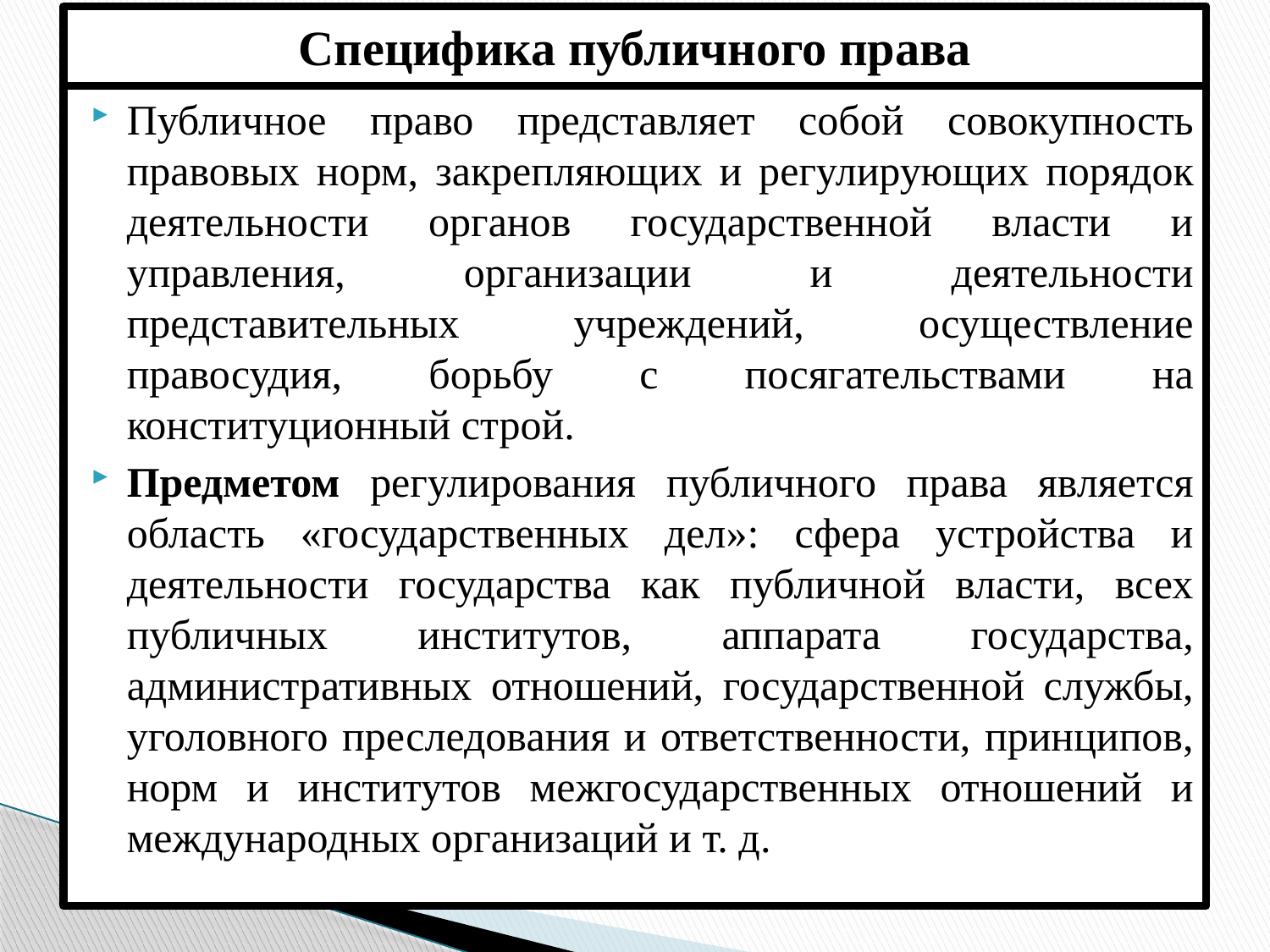

# Специфика публичного права
Публичное право представляет собой совокупность правовых норм, закрепляющих и регулирующих порядок деятельности органов государственной власти и управления, организации и деятельности представительных учреждений, осуществление правосудия, борьбу с посягательствами на конституционный строй.
Предметом регулирования публичного права является область «государственных дел»: сфера устройства и деятельности государства как публичной власти, всех публичных институтов, аппарата государства, административных отношений, государственной службы, уголовного преследования и ответственности, принципов, норм и институтов межгосударственных отношений и международных организаций и т. д.